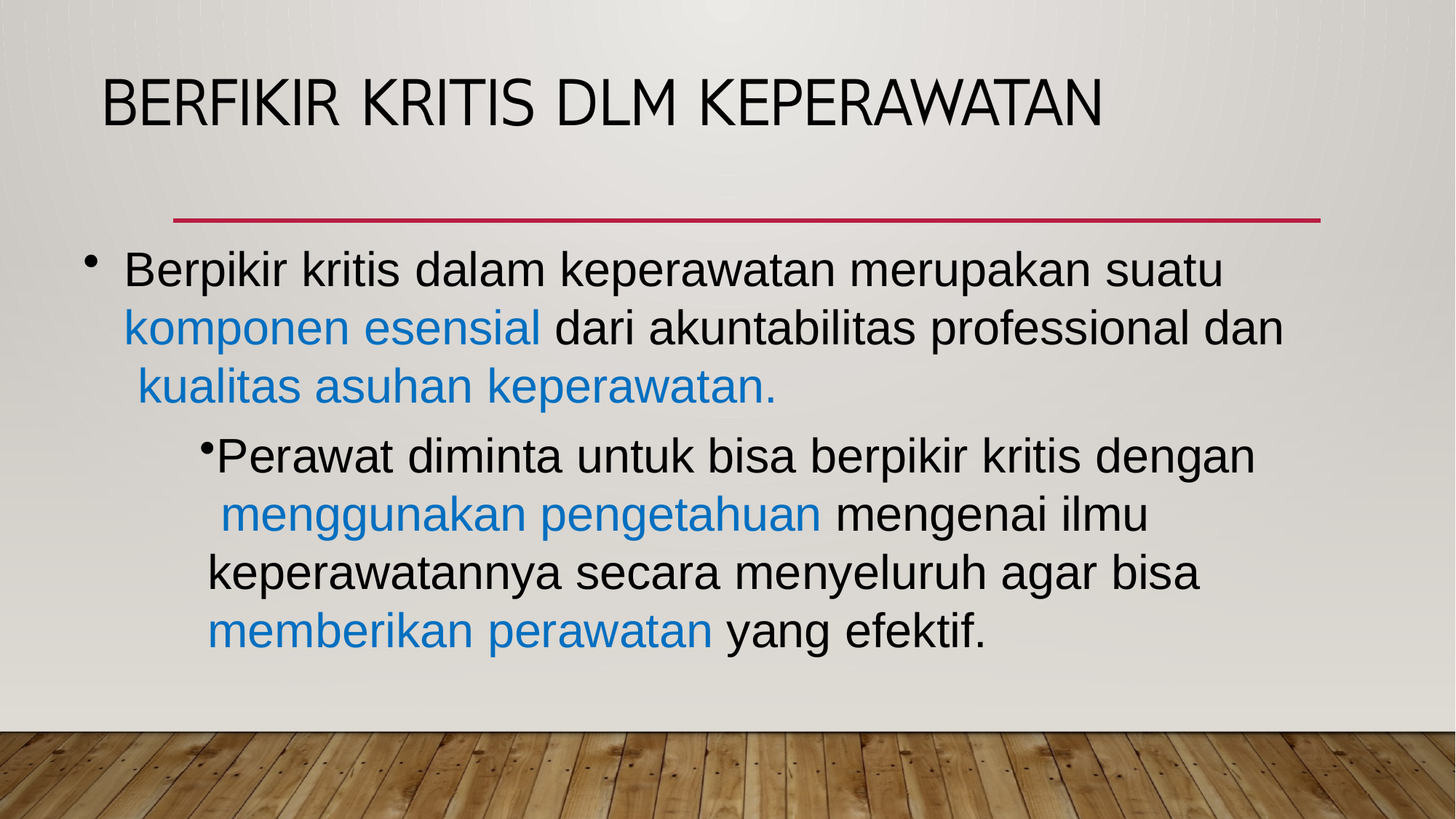

# Berfikir kritis dlm keperawatan
Berpikir kritis dalam keperawatan merupakan suatu  komponen esensial dari akuntabilitas professional dan  kualitas asuhan keperawatan.
Perawat diminta untuk bisa berpikir kritis dengan  menggunakan pengetahuan mengenai ilmu  keperawatannya secara menyeluruh agar bisa  memberikan perawatan yang efektif.